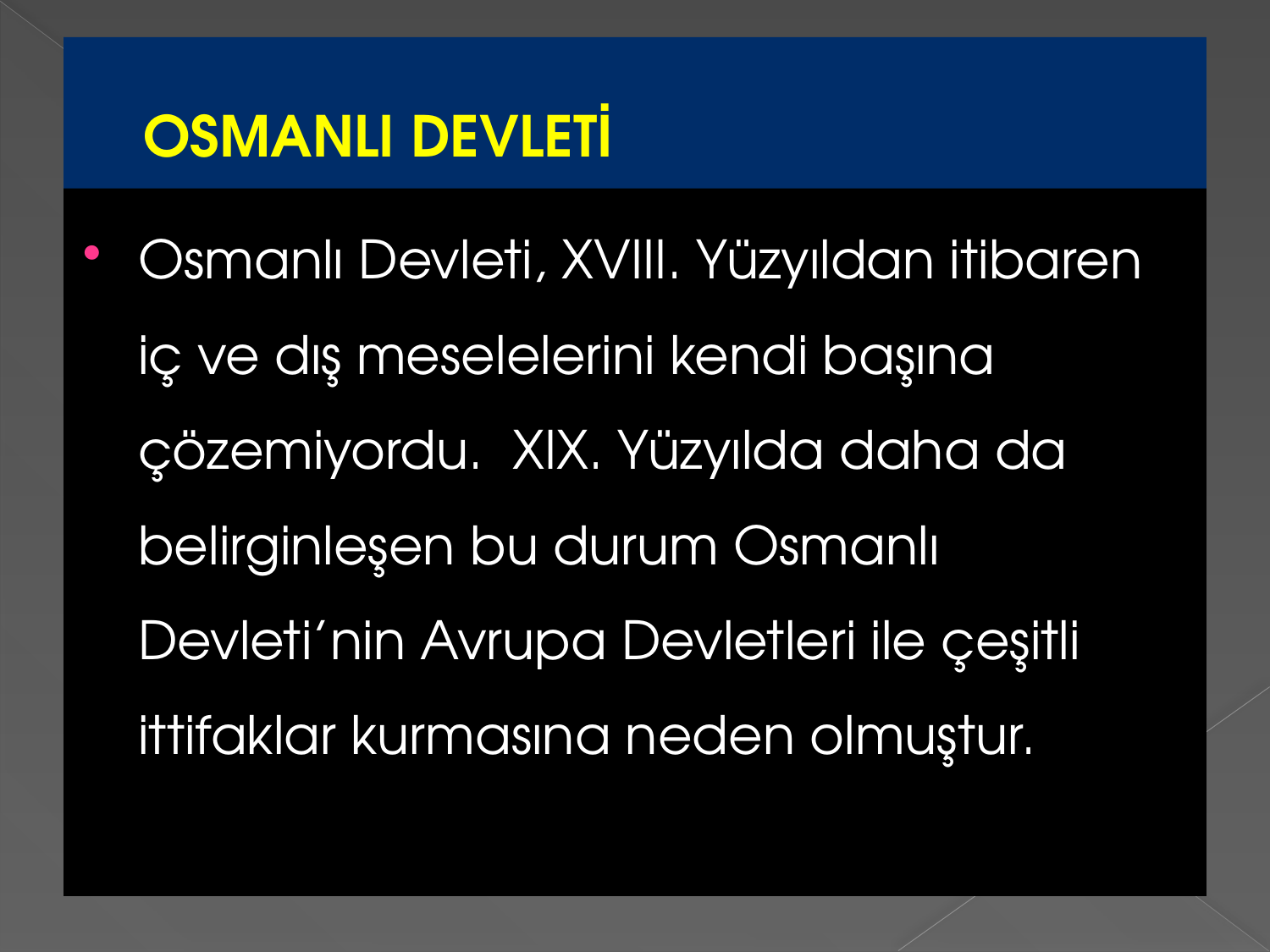

# OSMANLI DEVLETİ
Osmanlı Devleti, XVIII. Yüzyıldan itibaren iç ve dış meselelerini kendi başına çözemiyordu.  XIX. Yüzyılda daha da belirginleşen bu durum Osmanlı Devleti’nin Avrupa Devletleri ile çeşitli ittifaklar kurmasına neden olmuştur.